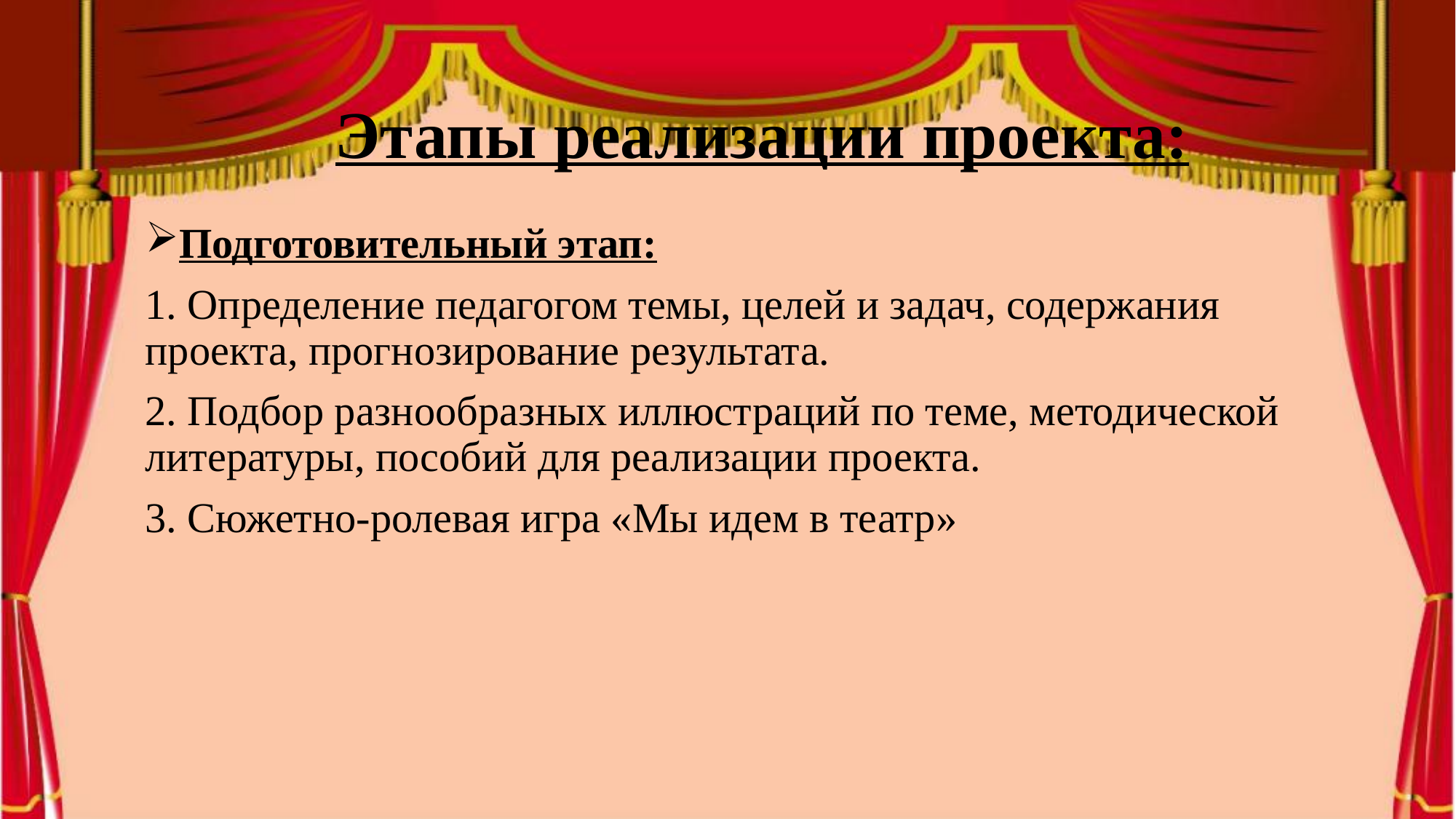

# Этапы реализации проекта:
Подготовительный этап:
1. Определение педагогом темы, целей и задач, содержания проекта, прогнозирование результата.
2. Подбор разнообразных иллюстраций по теме, методической литературы, пособий для реализации проекта.
3. Сюжетно-ролевая игра «Мы идем в театр»